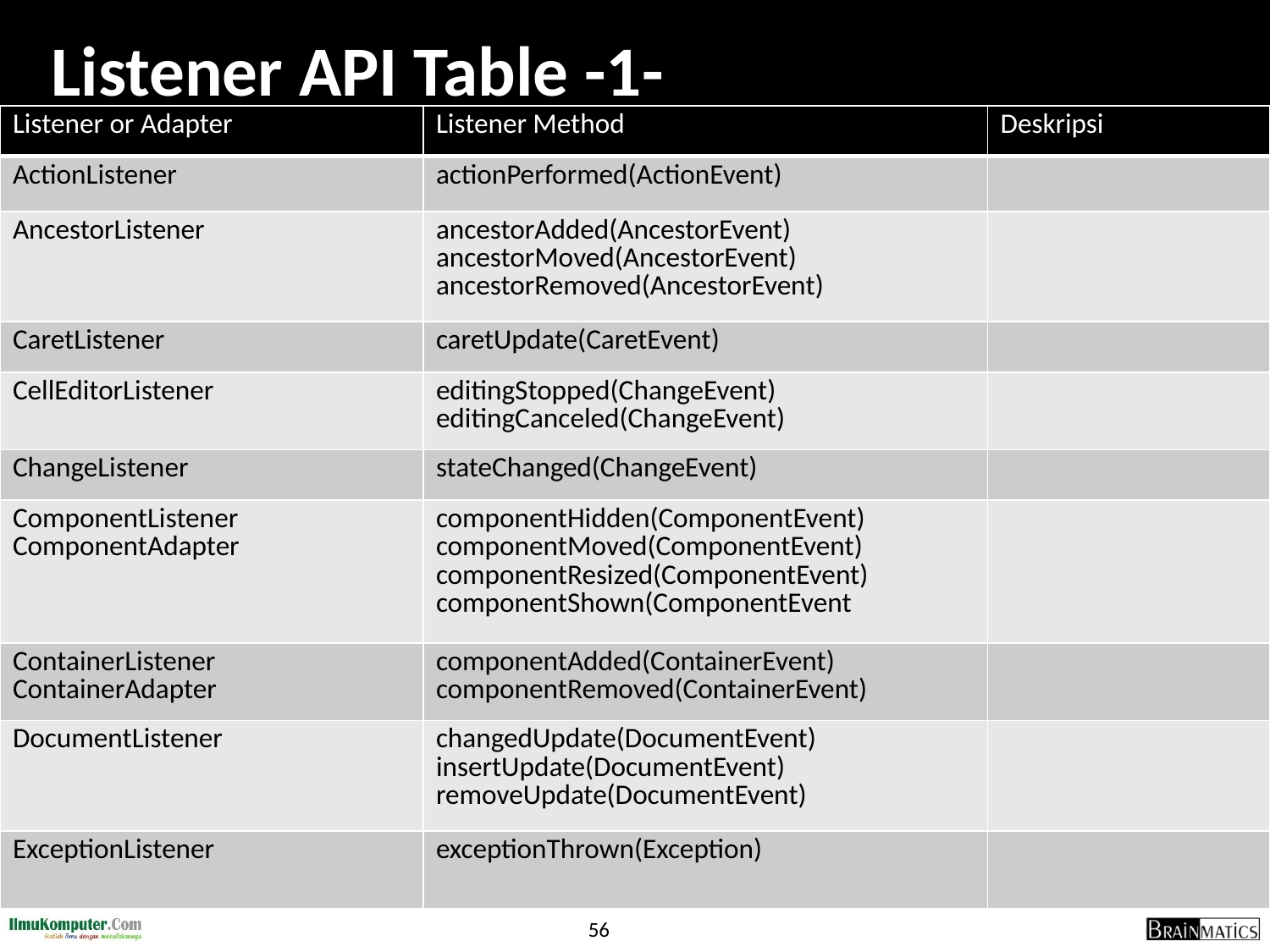

# Listener API Table -1-
| Listener or Adapter | Listener Method | Deskripsi |
| --- | --- | --- |
| ActionListener | actionPerformed(ActionEvent) |  |
| AncestorListener | ancestorAdded(AncestorEvent) ancestorMoved(AncestorEvent) ancestorRemoved(AncestorEvent) |  |
| CaretListener | caretUpdate(CaretEvent) |  |
| CellEditorListener | editingStopped(ChangeEvent) editingCanceled(ChangeEvent) |  |
| ChangeListener | stateChanged(ChangeEvent) |  |
| ComponentListener ComponentAdapter | componentHidden(ComponentEvent) componentMoved(ComponentEvent) componentResized(ComponentEvent) componentShown(ComponentEvent |  |
| ContainerListener ContainerAdapter | componentAdded(ContainerEvent) componentRemoved(ContainerEvent) |  |
| DocumentListener | changedUpdate(DocumentEvent) insertUpdate(DocumentEvent) removeUpdate(DocumentEvent) |  |
| ExceptionListener | exceptionThrown(Exception) |  |